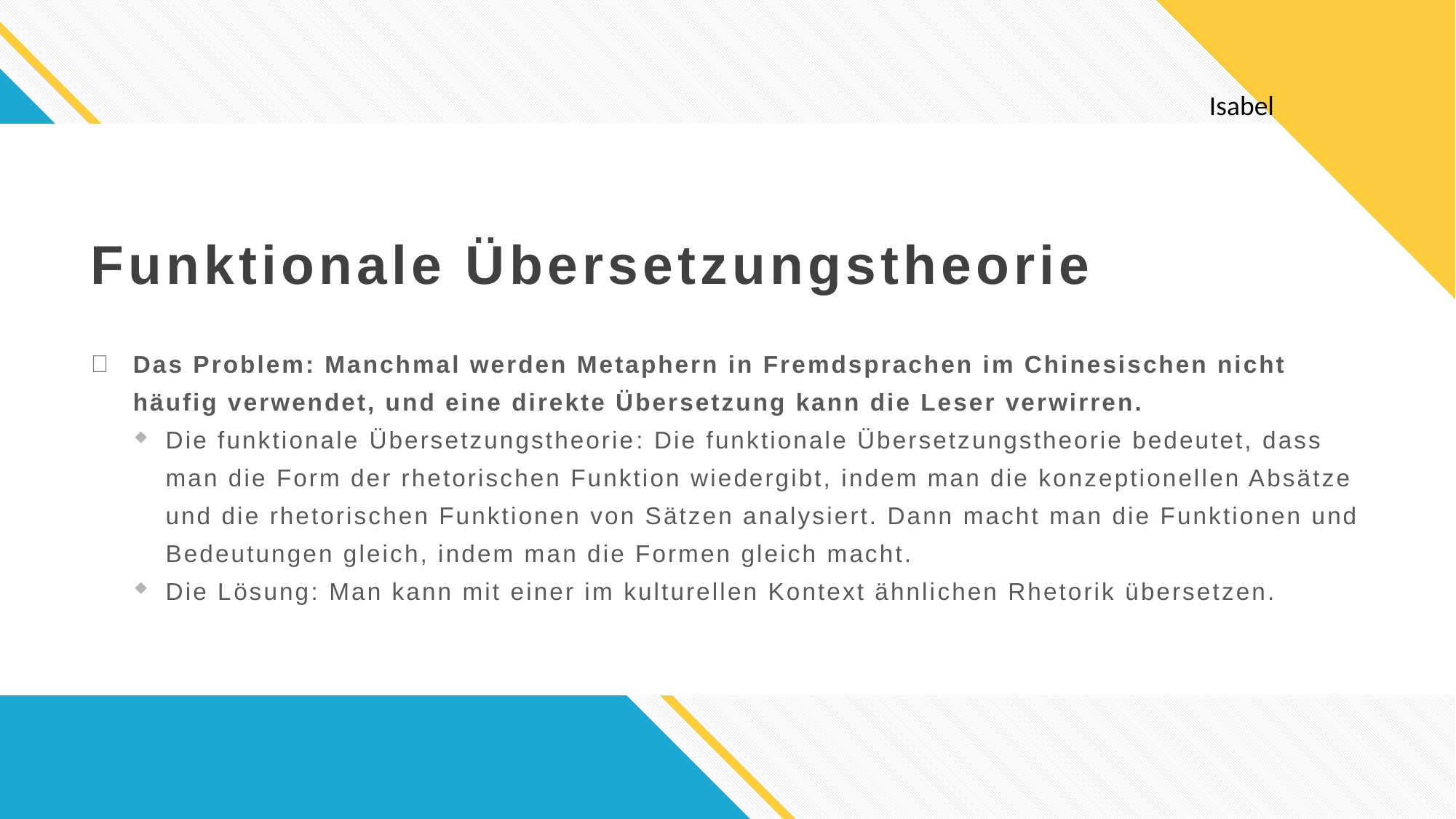

Isabel

Funktionale Übersetzungstheorie
Das Problem: Manchmal werden Metaphern in Fremdsprachen im Chinesischen nicht häufig verwendet, und eine direkte Übersetzung kann die Leser verwirren.
Die funktionale Übersetzungstheorie: Die funktionale Übersetzungstheorie bedeutet, dass man die Form der rhetorischen Funktion wiedergibt, indem man die konzeptionellen Absätze und die rhetorischen Funktionen von Sätzen analysiert. Dann macht man die Funktionen und Bedeutungen gleich, indem man die Formen gleich macht.
Die Lösung: Man kann mit einer im kulturellen Kontext ähnlichen Rhetorik übersetzen.